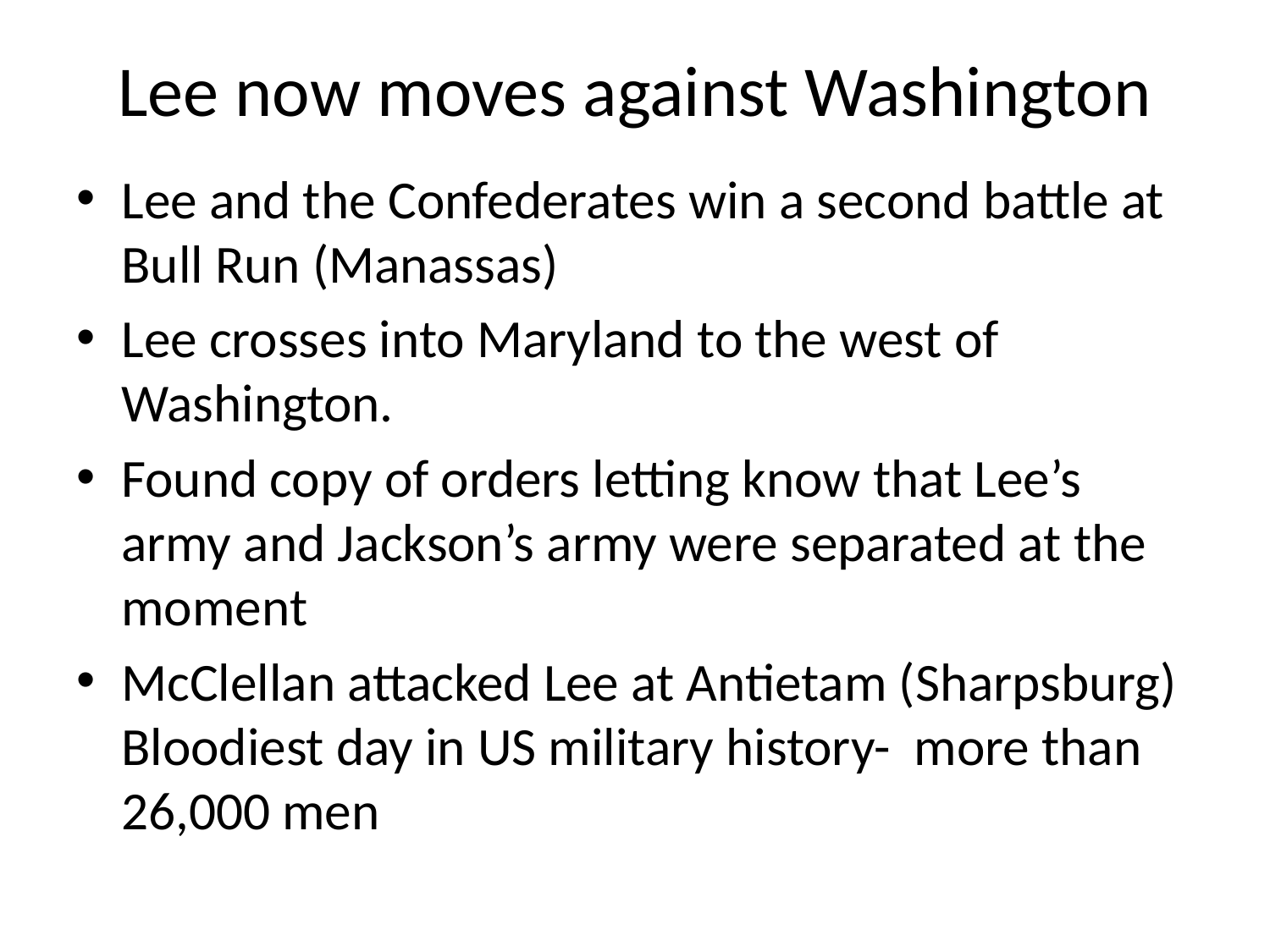

# Lee now moves against Washington
Lee and the Confederates win a second battle at Bull Run (Manassas)
Lee crosses into Maryland to the west of Washington.
Found copy of orders letting know that Lee’s army and Jackson’s army were separated at the moment
McClellan attacked Lee at Antietam (Sharpsburg)  Bloodiest day in US military history-  more than 26,000 men